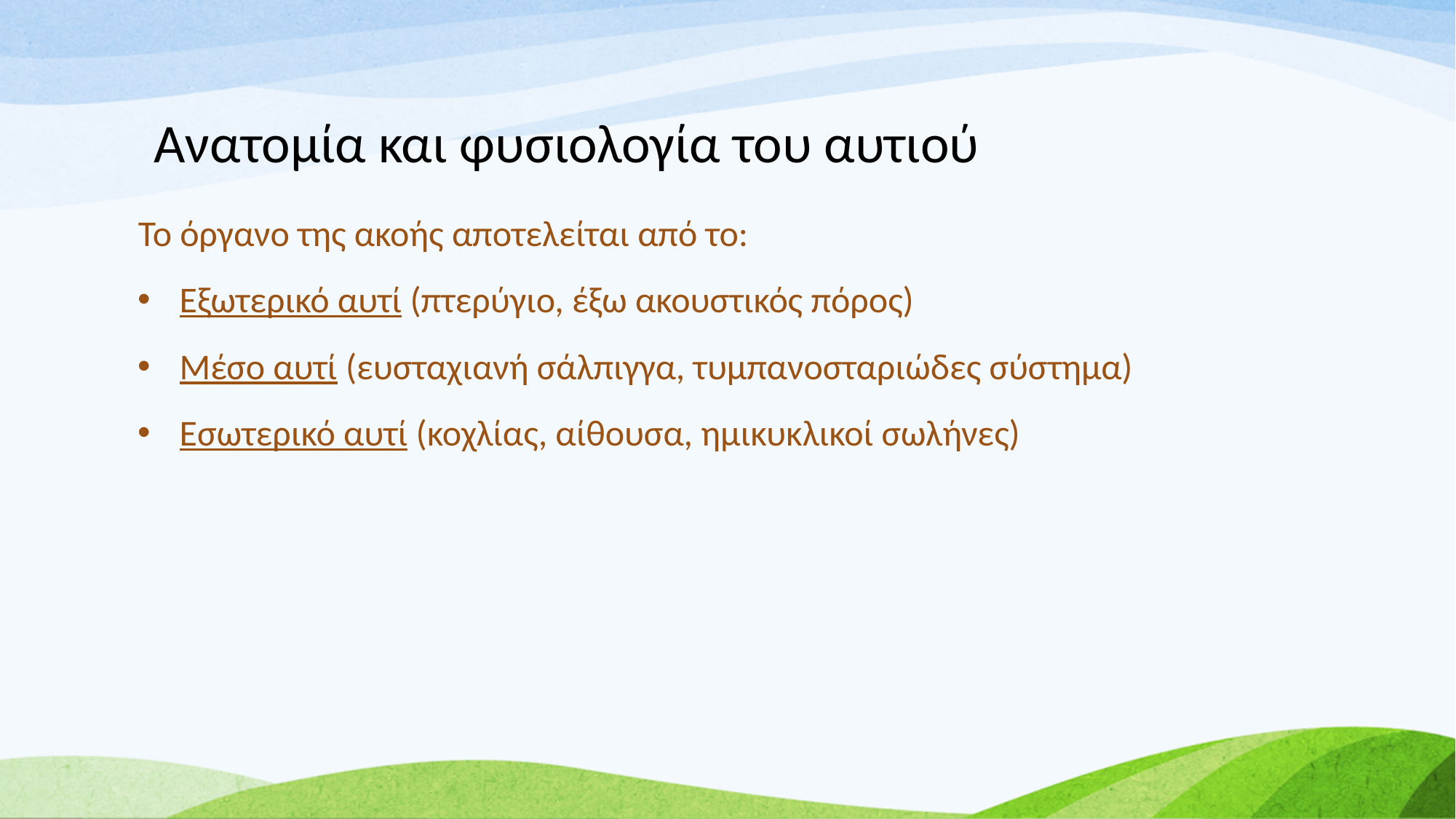

# Ανατομία και φυσιολογία του αυτιού
Το όργανο της ακοής αποτελείται από το:
Εξωτερικό αυτί (πτερύγιο, έξω ακουστικός πόρος)
Μέσο αυτί (ευσταχιανή σάλπιγγα, τυμπανοσταριώδες σύστημα)
Εσωτερικό αυτί (κοχλίας, αίθουσα, ημικυκλικοί σωλήνες)